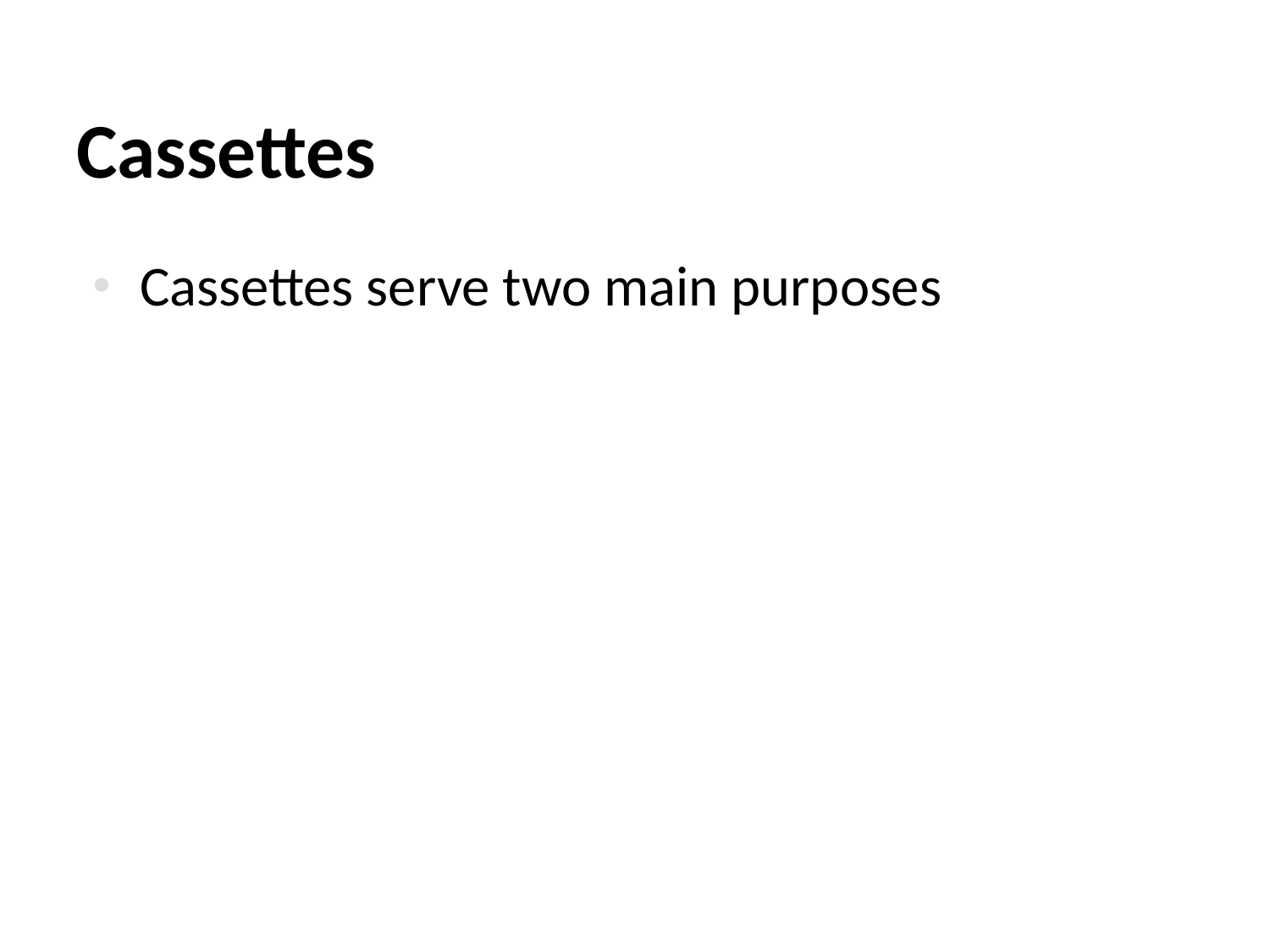

# Cassettes
Cassettes serve two main purposes